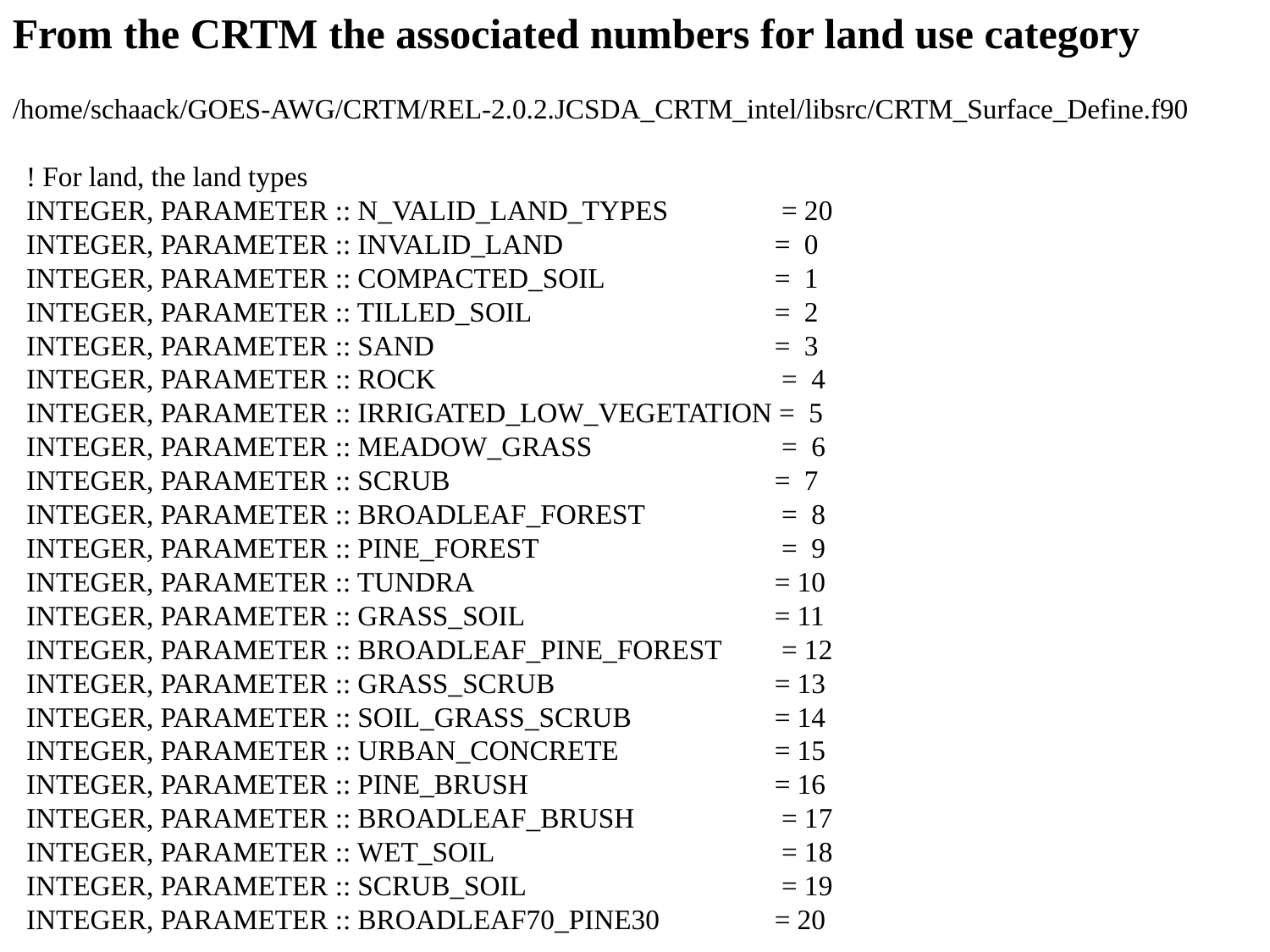

From the CRTM the associated numbers for land use category
/home/schaack/GOES-AWG/CRTM/REL-2.0.2.JCSDA_CRTM_intel/libsrc/CRTM_Surface_Define.f90
  ! For land, the land types
  INTEGER, PARAMETER :: N_VALID_LAND_TYPES	 = 20
  INTEGER, PARAMETER :: INVALID_LAND             	=  0
  INTEGER, PARAMETER :: COMPACTED_SOIL           	=  1
  INTEGER, PARAMETER :: TILLED_SOIL              		=  2
  INTEGER, PARAMETER :: SAND                     		=  3
  INTEGER, PARAMETER :: ROCK                    		 =  4
  INTEGER, PARAMETER :: IRRIGATED_LOW_VEGETATION =  5
  INTEGER, PARAMETER :: MEADOW_GRASS            	 =  6
  INTEGER, PARAMETER :: SCRUB                    		=  7
  INTEGER, PARAMETER :: BROADLEAF_FOREST        	 =  8
  INTEGER, PARAMETER :: PINE_FOREST             		 =  9
  INTEGER, PARAMETER :: TUNDRA                   		= 10
  INTEGER, PARAMETER :: GRASS_SOIL               		= 11
  INTEGER, PARAMETER :: BROADLEAF_PINE_FOREST   	 = 12
  INTEGER, PARAMETER :: GRASS_SCRUB              	= 13
  INTEGER, PARAMETER :: SOIL_GRASS_SCRUB         	= 14
  INTEGER, PARAMETER :: URBAN_CONCRETE           	= 15
  INTEGER, PARAMETER :: PINE_BRUSH               		= 16
  INTEGER, PARAMETER :: BROADLEAF_BRUSH         	 = 17
  INTEGER, PARAMETER :: WET_SOIL                		 = 18
  INTEGER, PARAMETER :: SCRUB_SOIL              		 = 19
  INTEGER, PARAMETER :: BROADLEAF70_PINE30       	= 20